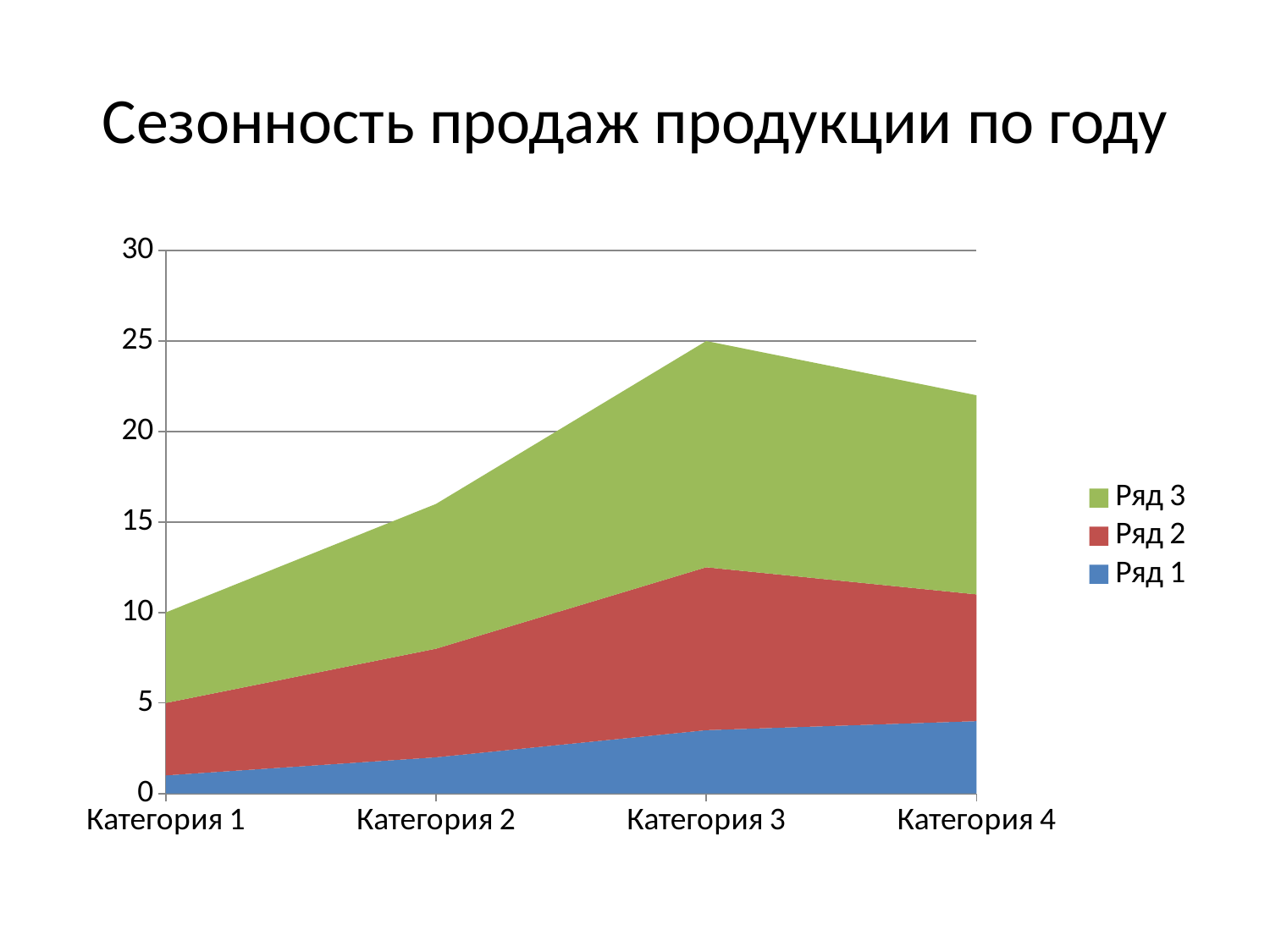

# Сезонность продаж продукции по году

### Chart

| Category | Ряд 1 | Ряд 2 | Ряд 3 |
|---|---|---|---|
| Категория 1 | 1.0 | 4.0 | 5.0 |
| Категория 2 | 2.0 | 6.0 | 8.0 |
| Категория 3 | 3.5 | 9.0 | 12.5 |
| Категория 4 | 4.0 | 7.0 | 11.0 |